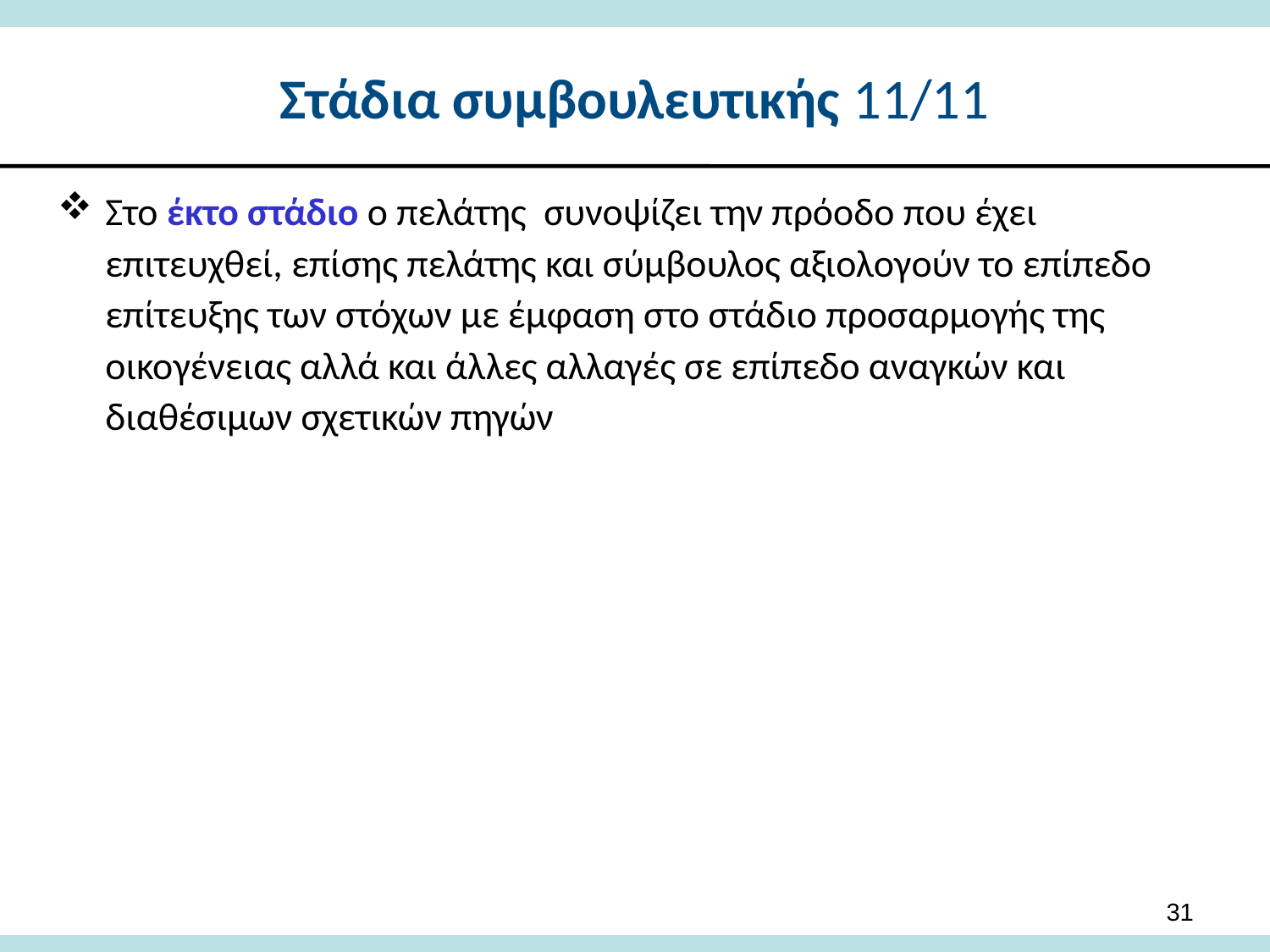

# Στάδια συμβουλευτικής 11/11
Στο έκτο στάδιο ο πελάτης  συνοψίζει την πρόοδο που έχει επιτευχθεί, επίσης πελάτης και σύμβουλος αξιολογούν το επίπεδο επίτευξης των στόχων με έμφαση στο στάδιο προσαρμογής της οικογένειας αλλά και άλλες αλλαγές σε επίπεδο αναγκών και διαθέσιμων σχετικών πηγών
31